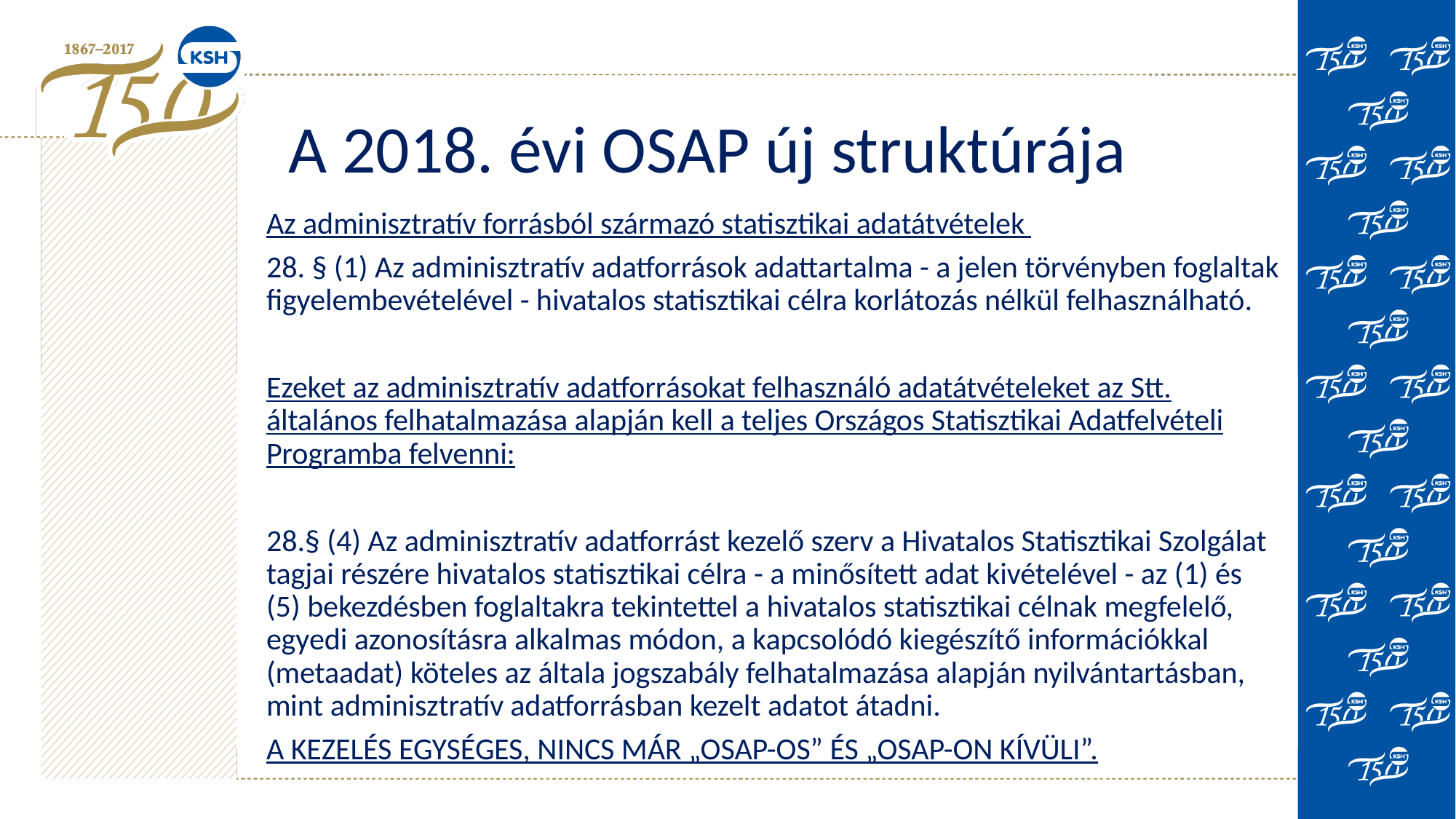

# A 2018. évi OSAP új struktúrája
Az adminisztratív forrásból származó statisztikai adatátvételek
28. § (1) Az adminisztratív adatforrások adattartalma - a jelen törvényben foglaltak figyelembevételével - hivatalos statisztikai célra korlátozás nélkül felhasználható.

Ezeket az adminisztratív adatforrásokat felhasználó adatátvételeket az Stt. általános felhatalmazása alapján kell a teljes Országos Statisztikai Adatfelvételi Programba felvenni:

28.§ (4) Az adminisztratív adatforrást kezelő szerv a Hivatalos Statisztikai Szolgálat tagjai részére hivatalos statisztikai célra - a minősített adat kivételével - az (1) és (5) bekezdésben foglaltakra tekintettel a hivatalos statisztikai célnak megfelelő, egyedi azonosításra alkalmas módon, a kapcsolódó kiegészítő információkkal (metaadat) köteles az általa jogszabály felhatalmazása alapján nyilvántartásban, mint adminisztratív adatforrásban kezelt adatot átadni.
A KEZELÉS EGYSÉGES, NINCS MÁR „OSAP-OS” ÉS „OSAP-ON KÍVÜLI”.